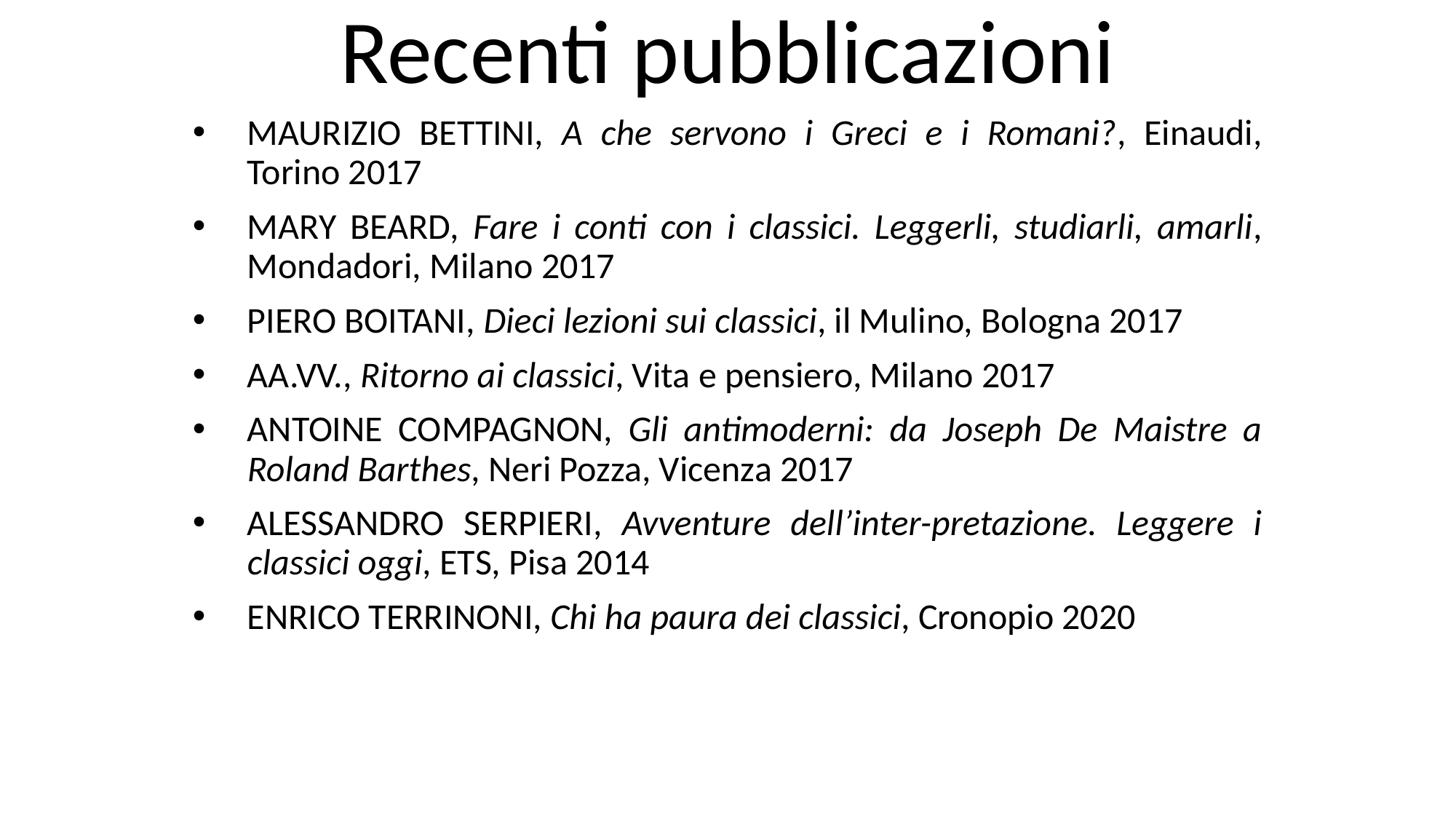

# Recenti pubblicazioni
Maurizio Bettini, A che servono i Greci e i Romani?, Einaudi, Torino 2017
Mary Beard, Fare i conti con i classici. Leggerli, studiarli, amarli, Mondadori, Milano 2017
Piero Boitani, Dieci lezioni sui classici, il Mulino, Bologna 2017
AA.VV., Ritorno ai classici, Vita e pensiero, Milano 2017
Antoine Compagnon, Gli antimoderni: da Joseph De Maistre a Roland Barthes, Neri Pozza, Vicenza 2017
Alessandro Serpieri, Avventure dell’inter-pretazione. Leggere i classici oggi, ETS, Pisa 2014
ENRICO TERRINONI, Chi ha paura dei classici, Cronopio 2020